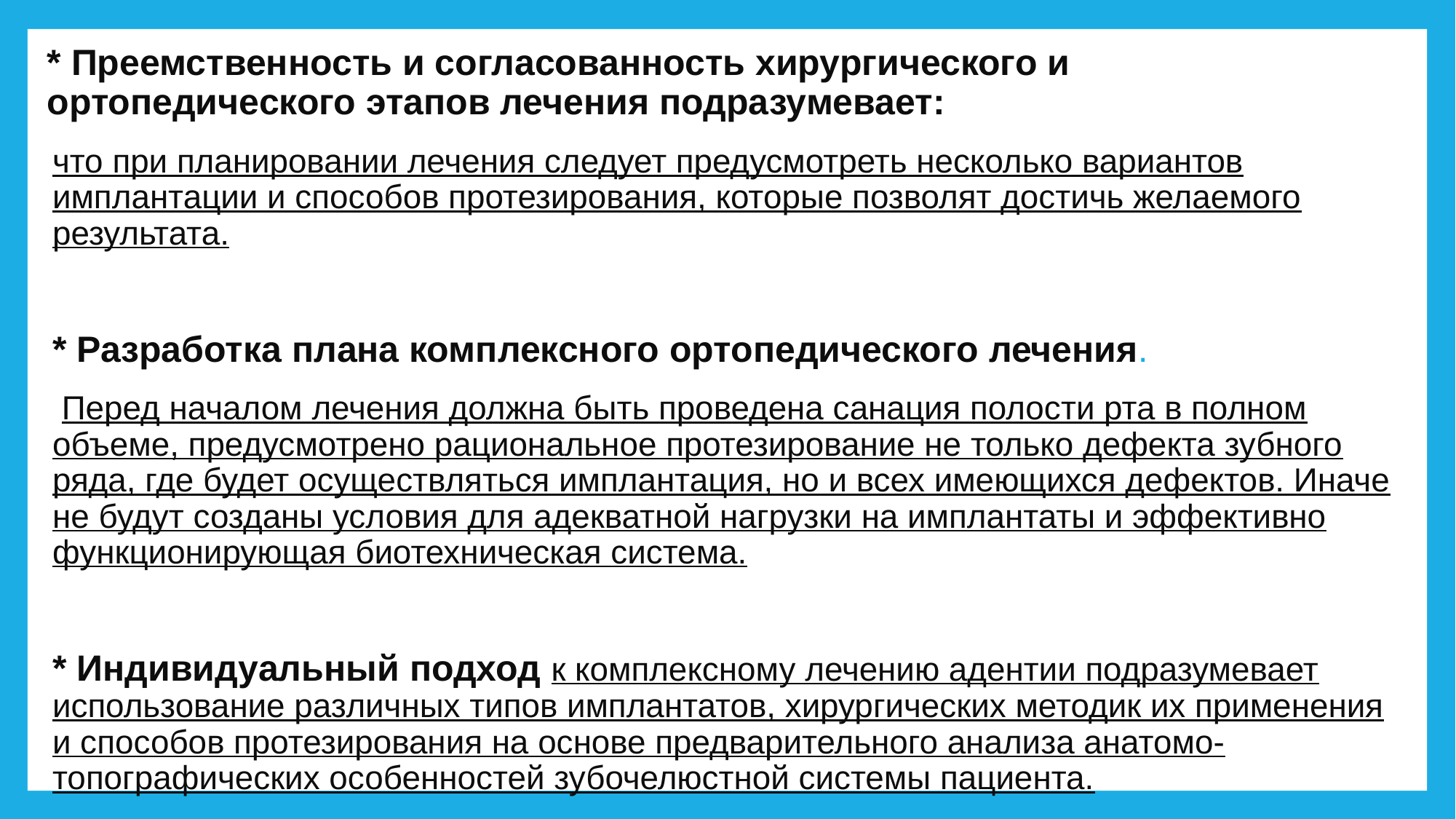

# * Преемственность и согласованность хирургического и ортопедического этапов лечения подразумевает:
что при планировании лечения следует предусмотреть несколько вариантов имплантации и способов протезирования, которые позволят достичь желаемого результата.

* Разработка плана комплексного ортопедического лечения.
 Перед началом лечения должна быть проведена санация полости рта в полном объеме, предусмотрено рациональное протезирование не только дефекта зубного ряда, где будет осуществляться имплантация, но и всех имеющихся дефектов. Иначе не будут созданы условия для адекватной нагрузки на имплантаты и эффективно функционирующая биотехническая система.

* Индивидуальный подход к комплексному лечению адентии подразумевает использование различных типов имплантатов, хирургических методик их применения и способов протезирования на основе предварительного анализа анатомо-топографических особенностей зубочелюстной системы пациента.